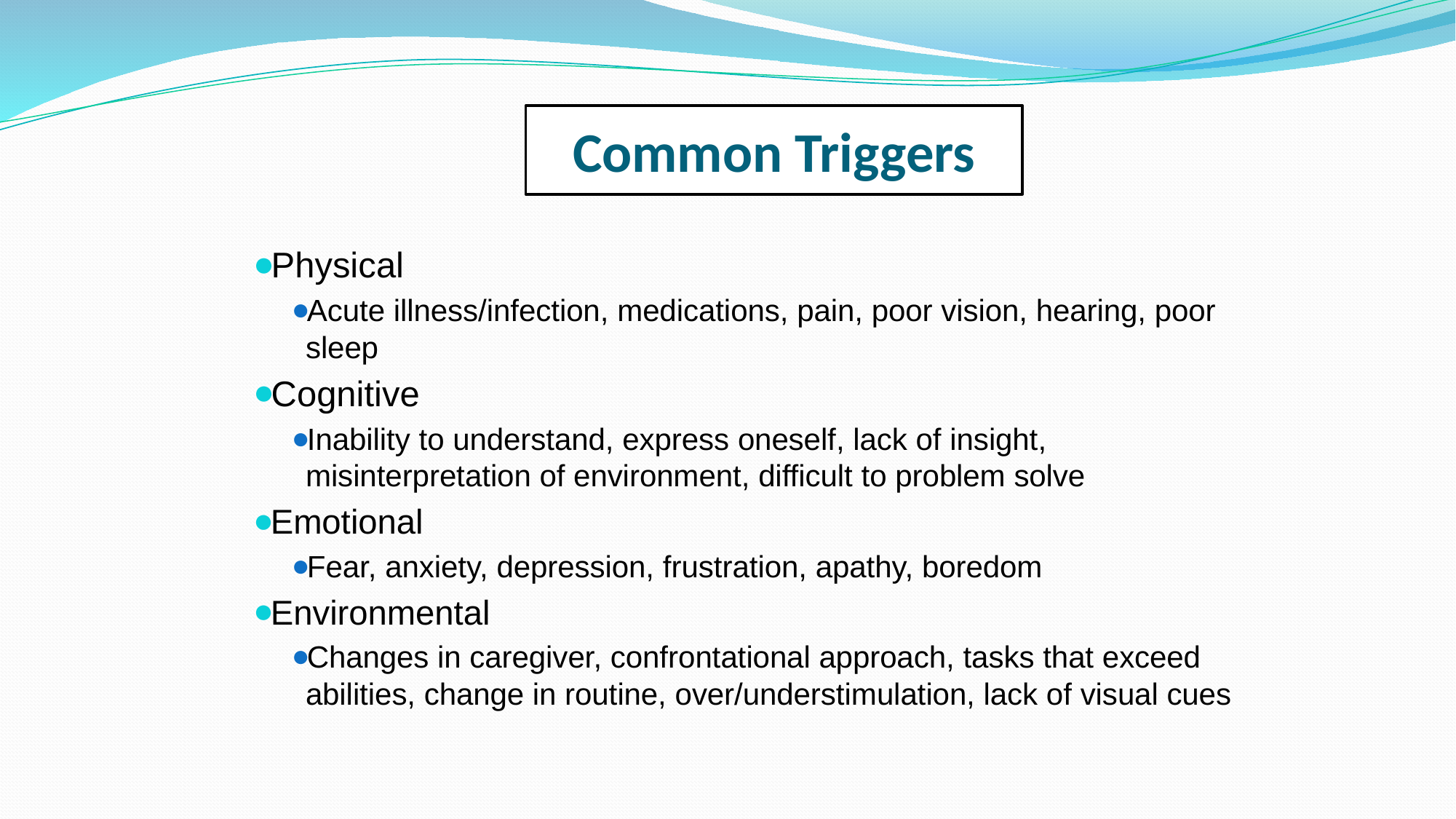

# Common Triggers
Physical
Acute illness/infection, medications, pain, poor vision, hearing, poor sleep
Cognitive
Inability to understand, express oneself, lack of insight, misinterpretation of environment, difficult to problem solve
Emotional
Fear, anxiety, depression, frustration, apathy, boredom
Environmental
Changes in caregiver, confrontational approach, tasks that exceed abilities, change in routine, over/understimulation, lack of visual cues